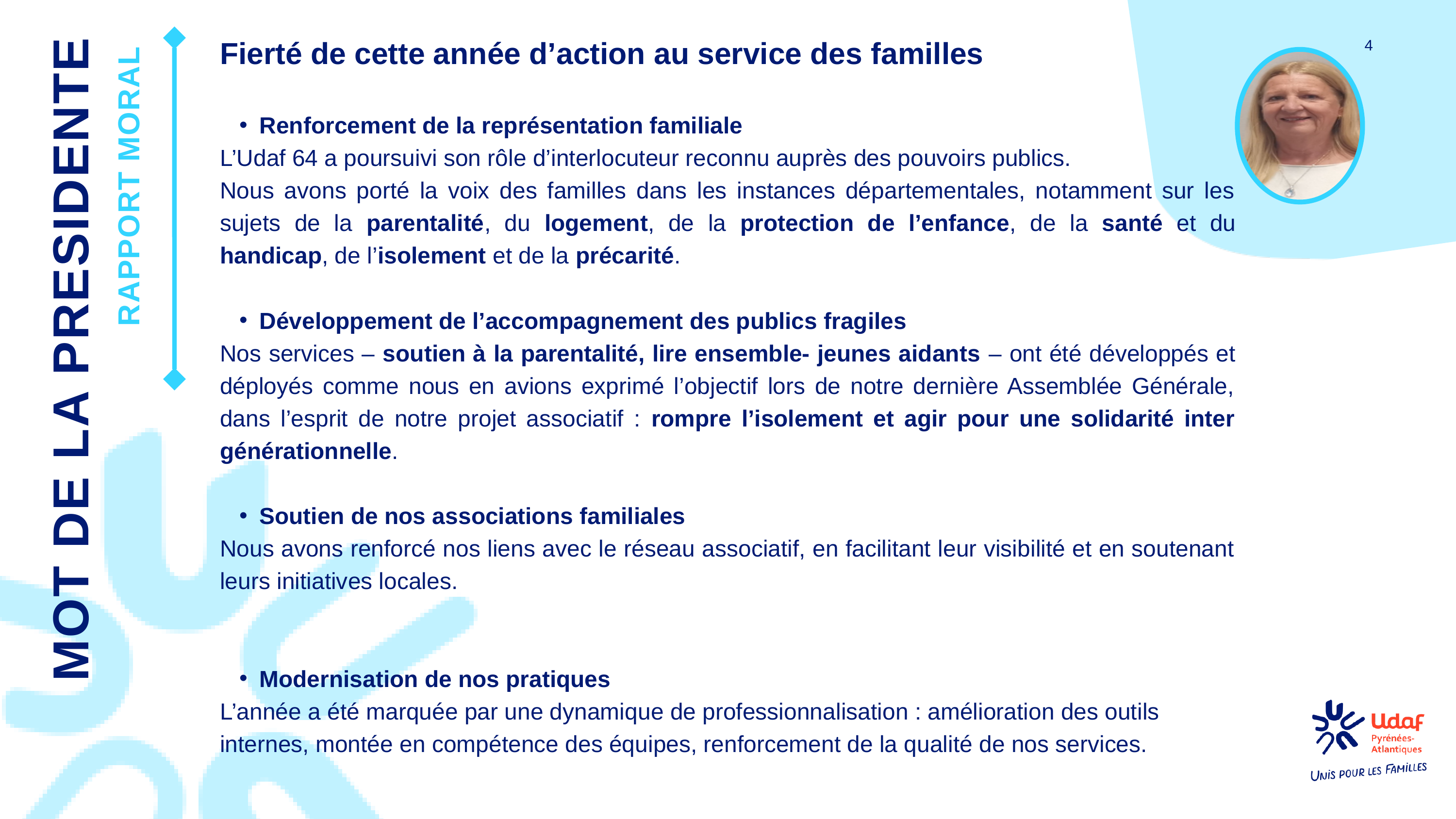

Fierté de cette année d’action au service des familles

Renforcement de la représentation familiale
L’Udaf 64 a poursuivi son rôle d’interlocuteur reconnu auprès des pouvoirs publics.
Nous avons porté la voix des familles dans les instances départementales, notamment sur les sujets de la parentalité, du logement, de la protection de l’enfance, de la santé et du handicap, de l’isolement et de la précarité.

Développement de l’accompagnement des publics fragiles
Nos services – soutien à la parentalité, lire ensemble- jeunes aidants – ont été développés et déployés comme nous en avions exprimé l’objectif lors de notre dernière Assemblée Générale, dans l’esprit de notre projet associatif : rompre l’isolement et agir pour une solidarité inter générationnelle.

Soutien de nos associations familiales
Nous avons renforcé nos liens avec le réseau associatif, en facilitant leur visibilité et en soutenant leurs initiatives locales.

Modernisation de nos pratiques
L’année a été marquée par une dynamique de professionnalisation : amélioration des outils internes, montée en compétence des équipes, renforcement de la qualité de nos services.

4

MOT DE LA PRESIDENTE
RAPPORT MORAL